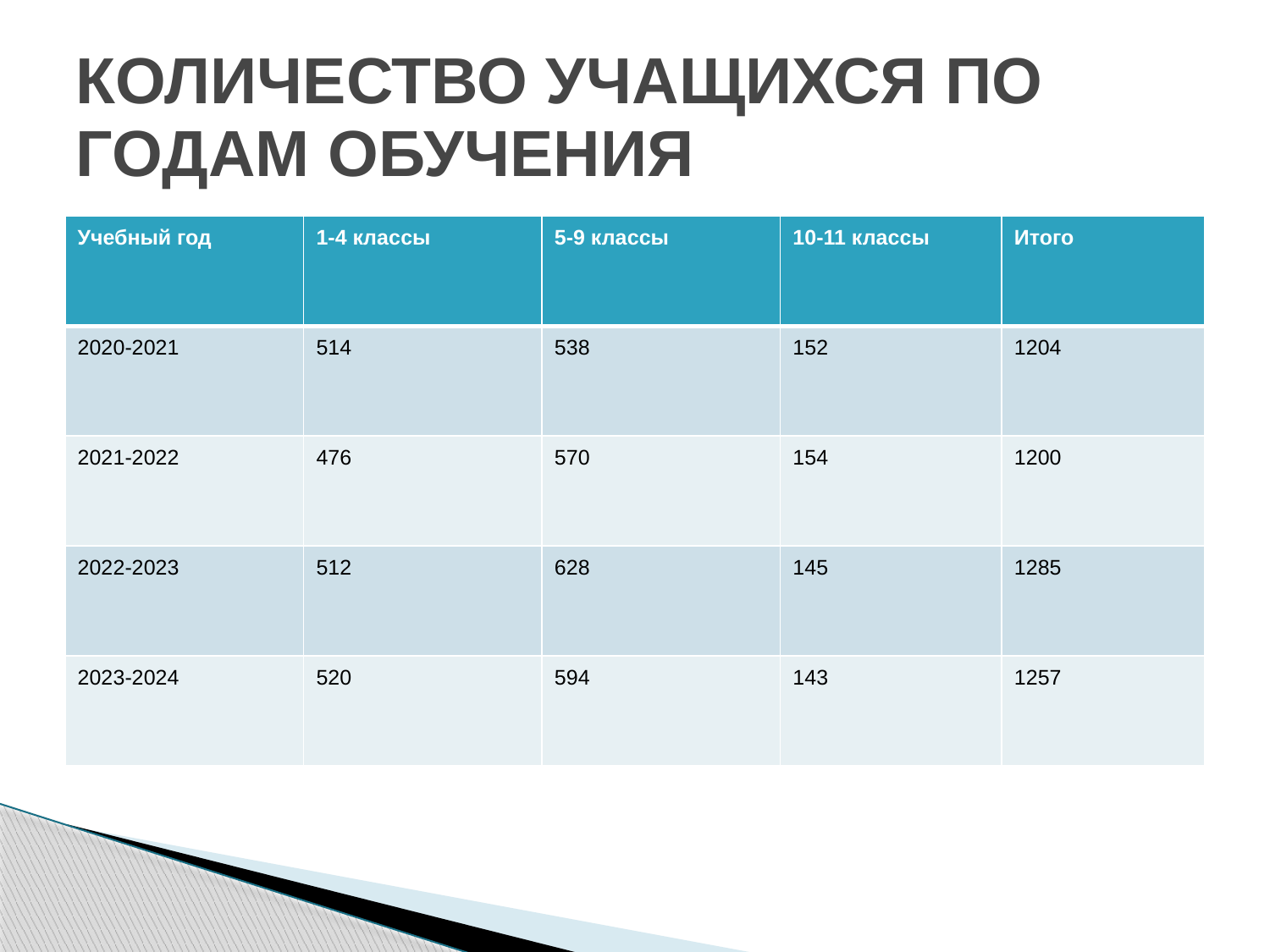

# КОЛИЧЕСТВО УЧАЩИХСЯ ПО ГОДАМ ОБУЧЕНИЯ
| Учебный год | 1-4 классы | 5-9 классы | 10-11 классы | Итого |
| --- | --- | --- | --- | --- |
| 2020-2021 | 514 | 538 | 152 | 1204 |
| 2021-2022 | 476 | 570 | 154 | 1200 |
| 2022-2023 | 512 | 628 | 145 | 1285 |
| 2023-2024 | 520 | 594 | 143 | 1257 |